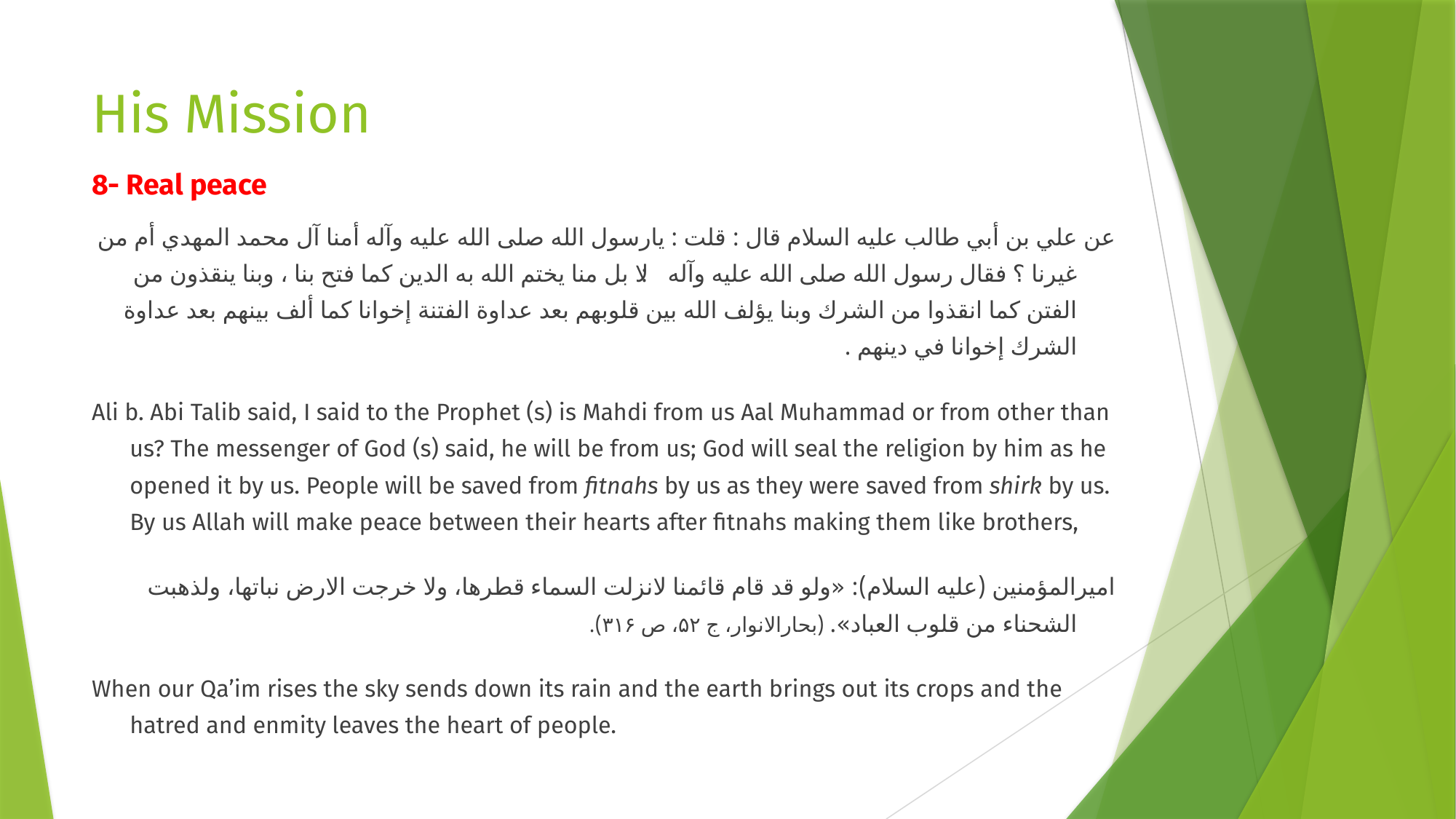

# His Mission
8- Real peace
عن علي بن أبي طالب عليه السلام قال : قلت : يارسول الله صلى الله عليه وآله أمنا آل محمد المهدي أم من غيرنا ؟ فقال رسول الله صلى الله عليه وآله : لا بل منا يختم الله به الدين كما فتح بنا ، وبنا ينقذون من الفتن كما انقذوا من الشرك وبنا يؤلف الله بين قلوبهم بعد عداوة الفتنة إخوانا كما ألف بينهم بعد عداوة الشرك إخوانا في دينهم .
Ali b. Abi Talib said, I said to the Prophet (s) is Mahdi from us Aal Muhammad or from other than us? The messenger of God (s) said, he will be from us; God will seal the religion by him as he opened it by us. People will be saved from fitnahs by us as they were saved from shirk by us. By us Allah will make peace between their hearts after fitnahs making them like brothers,
امیرالمؤمنین (علیه السلام): «ولو قد قام قائمنا لانزلت السماء قطرها، ولا خرجت الارض نباتها، ولذهبت الشحناء من قلوب العباد». (بحارالانوار، ج ۵۲، ص ۳۱۶).
When our Qa’im rises the sky sends down its rain and the earth brings out its crops and the hatred and enmity leaves the heart of people.